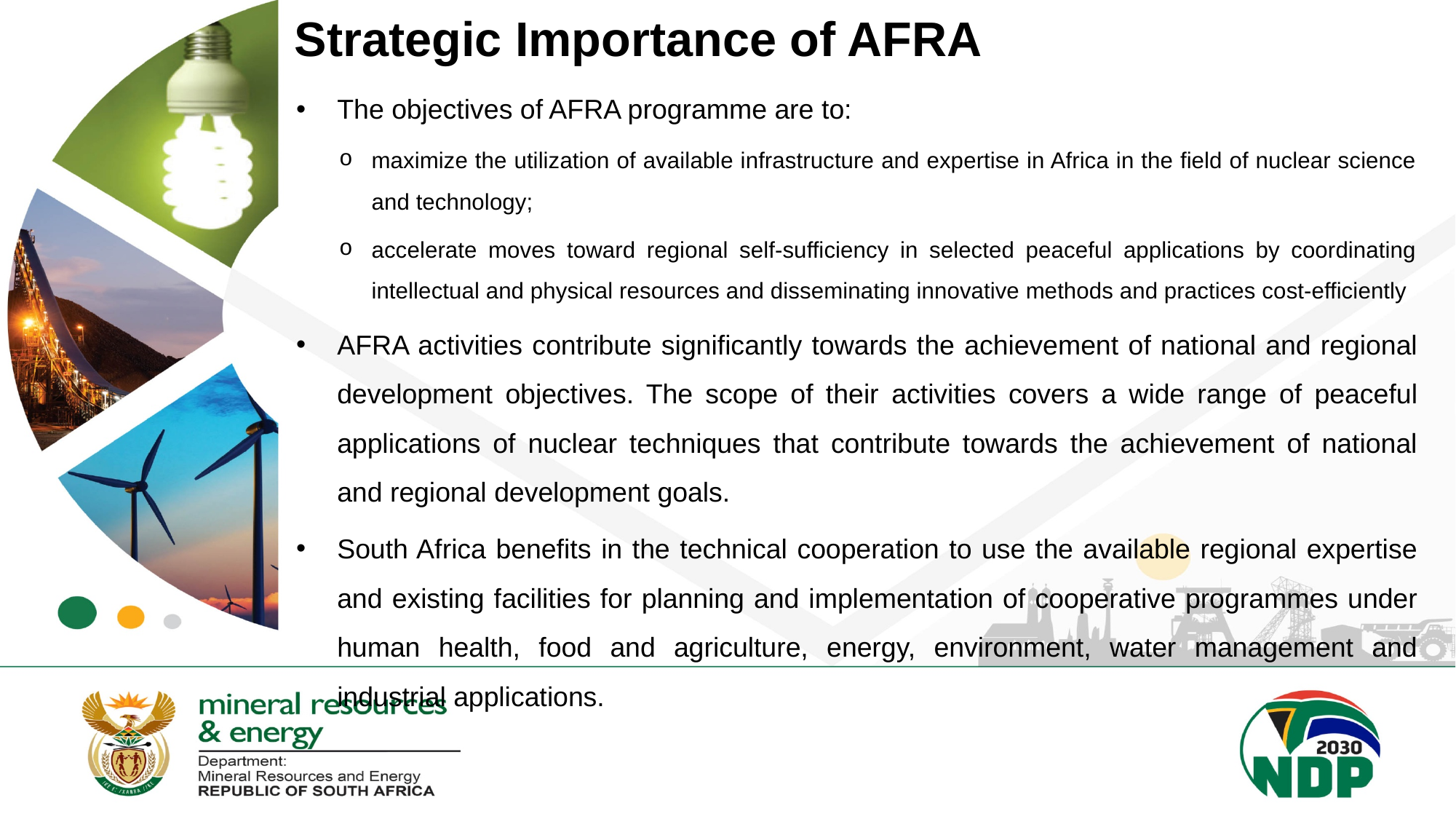

Strategic Importance of AFRA
The objectives of AFRA programme are to:
maximize the utilization of available infrastructure and expertise in Africa in the field of nuclear science and technology;
accelerate moves toward regional self-sufficiency in selected peaceful applications by coordinating intellectual and physical resources and disseminating innovative methods and practices cost-efficiently
AFRA activities contribute significantly towards the achievement of national and regional development objectives. The scope of their activities covers a wide range of peaceful applications of nuclear techniques that contribute towards the achievement of national and regional development goals.
South Africa benefits in the technical cooperation to use the available regional expertise and existing facilities for planning and implementation of cooperative programmes under human health, food and agriculture, energy, environment, water management and industrial applications.